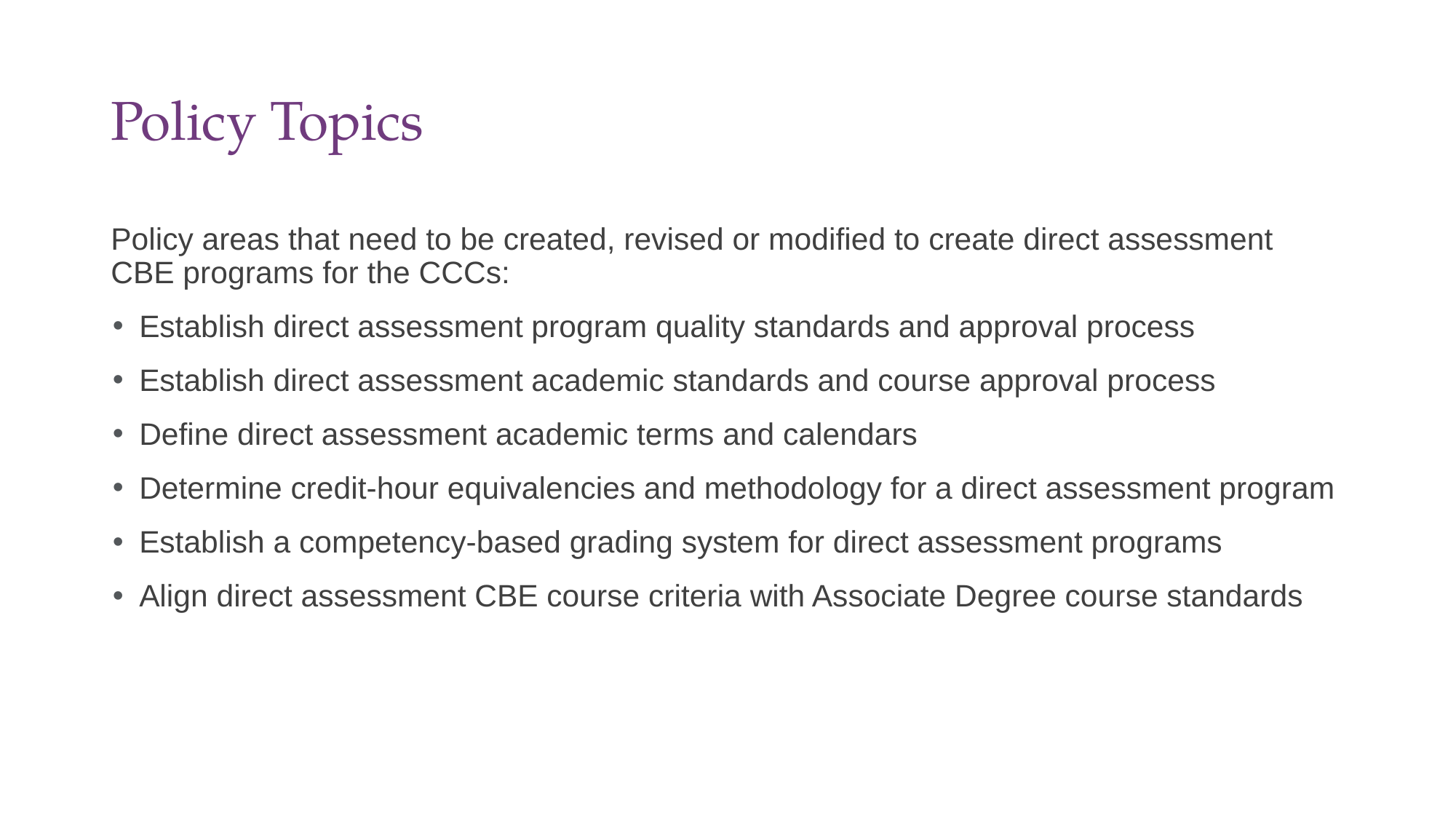

# Policy Topics
Policy areas that need to be created, revised or modified to create direct assessment CBE programs for the CCCs:
Establish direct assessment program quality standards and approval process
Establish direct assessment academic standards and course approval process
Define direct assessment academic terms and calendars
Determine credit-hour equivalencies and methodology for a direct assessment program
Establish a competency-based grading system for direct assessment programs
Align direct assessment CBE course criteria with Associate Degree course standards